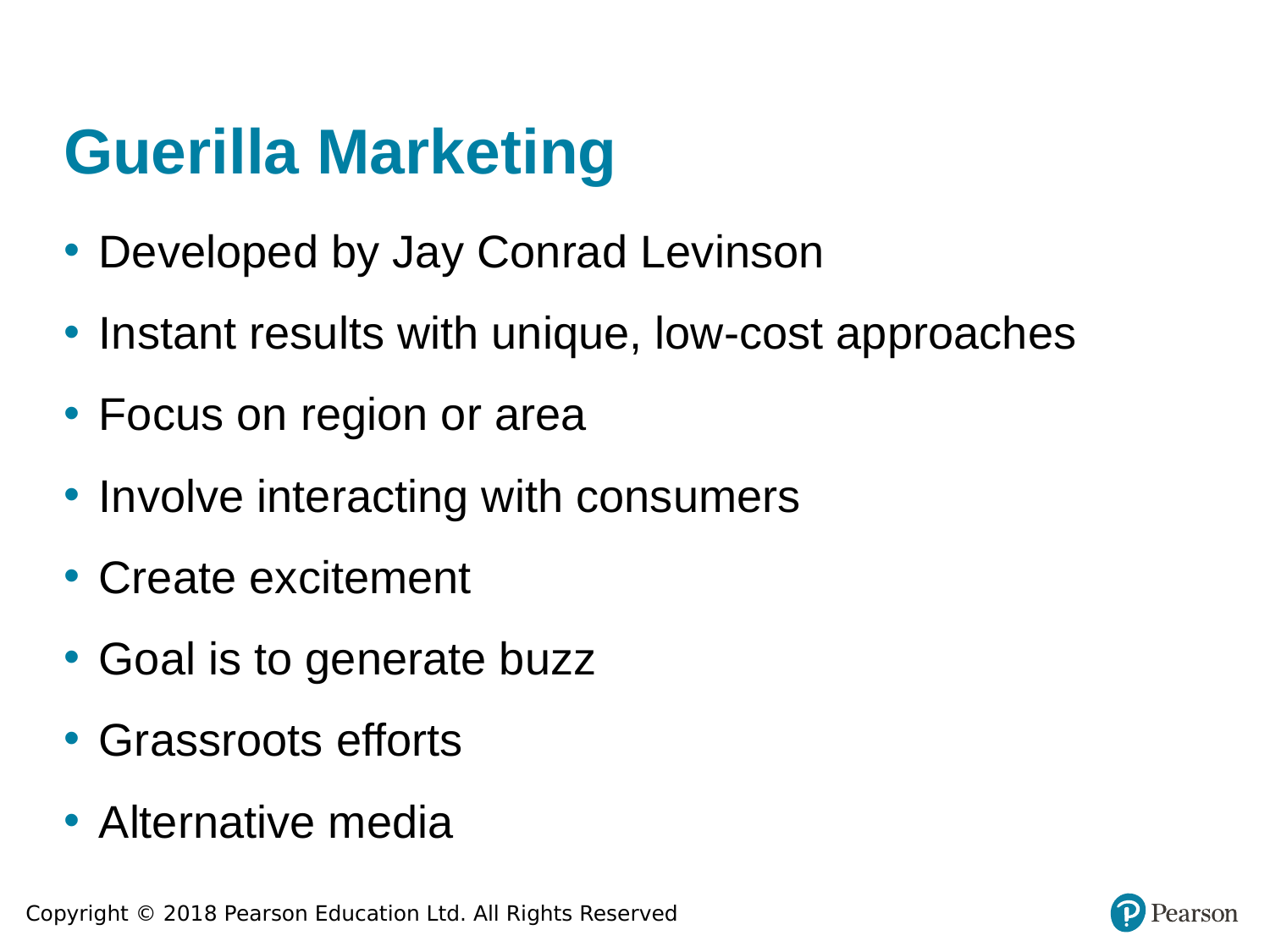

# Guerilla Marketing
Developed by Jay Conrad Levinson
Instant results with unique, low-cost approaches
Focus on region or area
Involve interacting with consumers
Create excitement
Goal is to generate buzz
Grassroots efforts
Alternative media